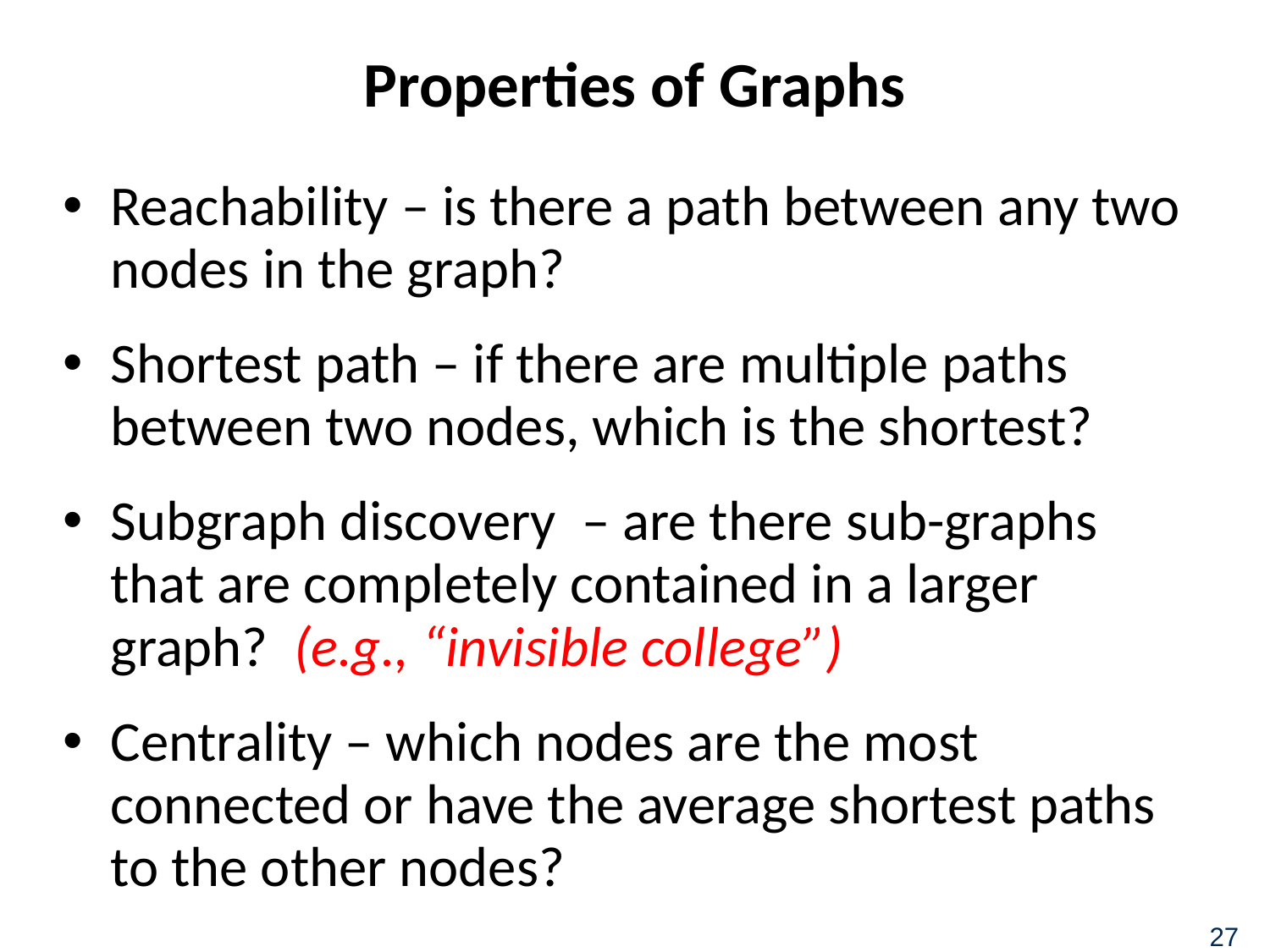

# Properties of Graphs
Reachability – is there a path between any two nodes in the graph?
Shortest path – if there are multiple paths between two nodes, which is the shortest?
Subgraph discovery  – are there sub-graphs that are completely contained in a larger graph?  (e.g., “invisible college”)
Centrality – which nodes are the most connected or have the average shortest paths to the other nodes?
27